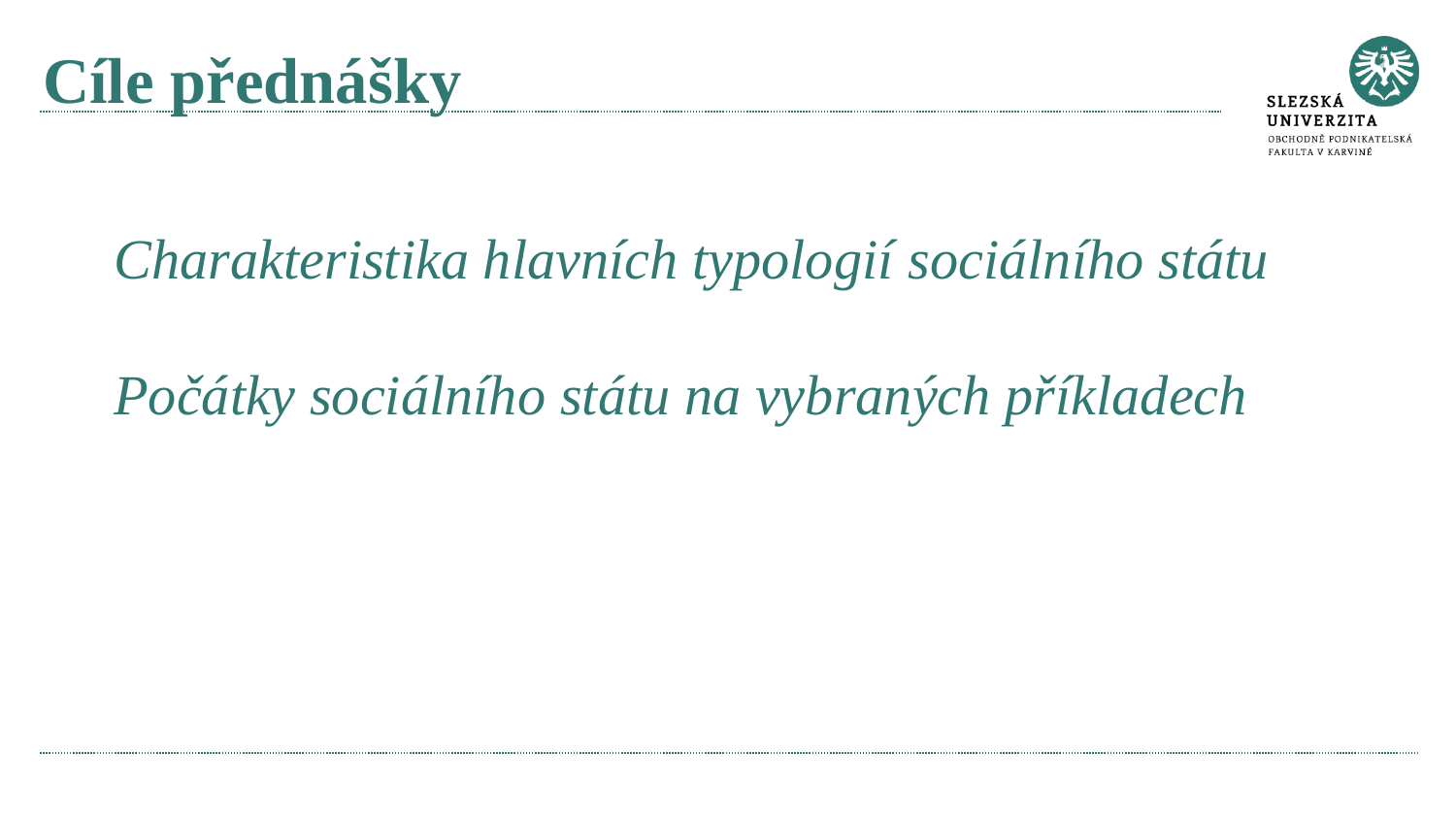

# Cíle přednášky

Charakteristika hlavních typologií sociálního státu

Počátky sociálního státu na vybraných příkladech